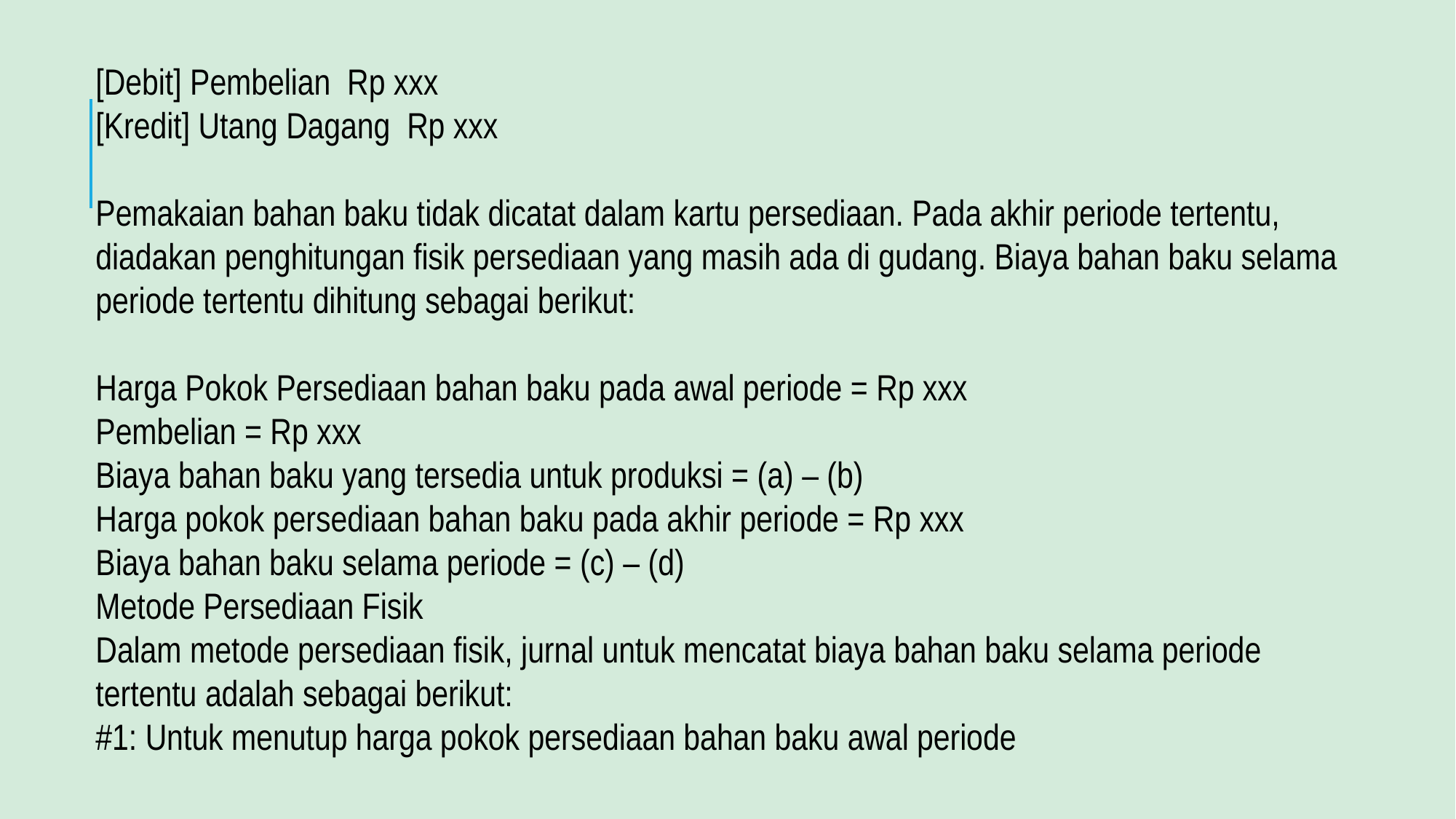

[Debit] Pembelian  Rp xxx
[Kredit] Utang Dagang  Rp xxx

Pemakaian bahan baku tidak dicatat dalam kartu persediaan. Pada akhir periode tertentu, diadakan penghitungan fisik persediaan yang masih ada di gudang. Biaya bahan baku selama periode tertentu dihitung sebagai berikut:

Harga Pokok Persediaan bahan baku pada awal periode = Rp xxx
Pembelian = Rp xxx
Biaya bahan baku yang tersedia untuk produksi = (a) – (b)
Harga pokok persediaan bahan baku pada akhir periode = Rp xxx
Biaya bahan baku selama periode = (c) – (d)
Metode Persediaan Fisik
Dalam metode persediaan fisik, jurnal untuk mencatat biaya bahan baku selama periode tertentu adalah sebagai berikut:
#1: Untuk menutup harga pokok persediaan bahan baku awal periode